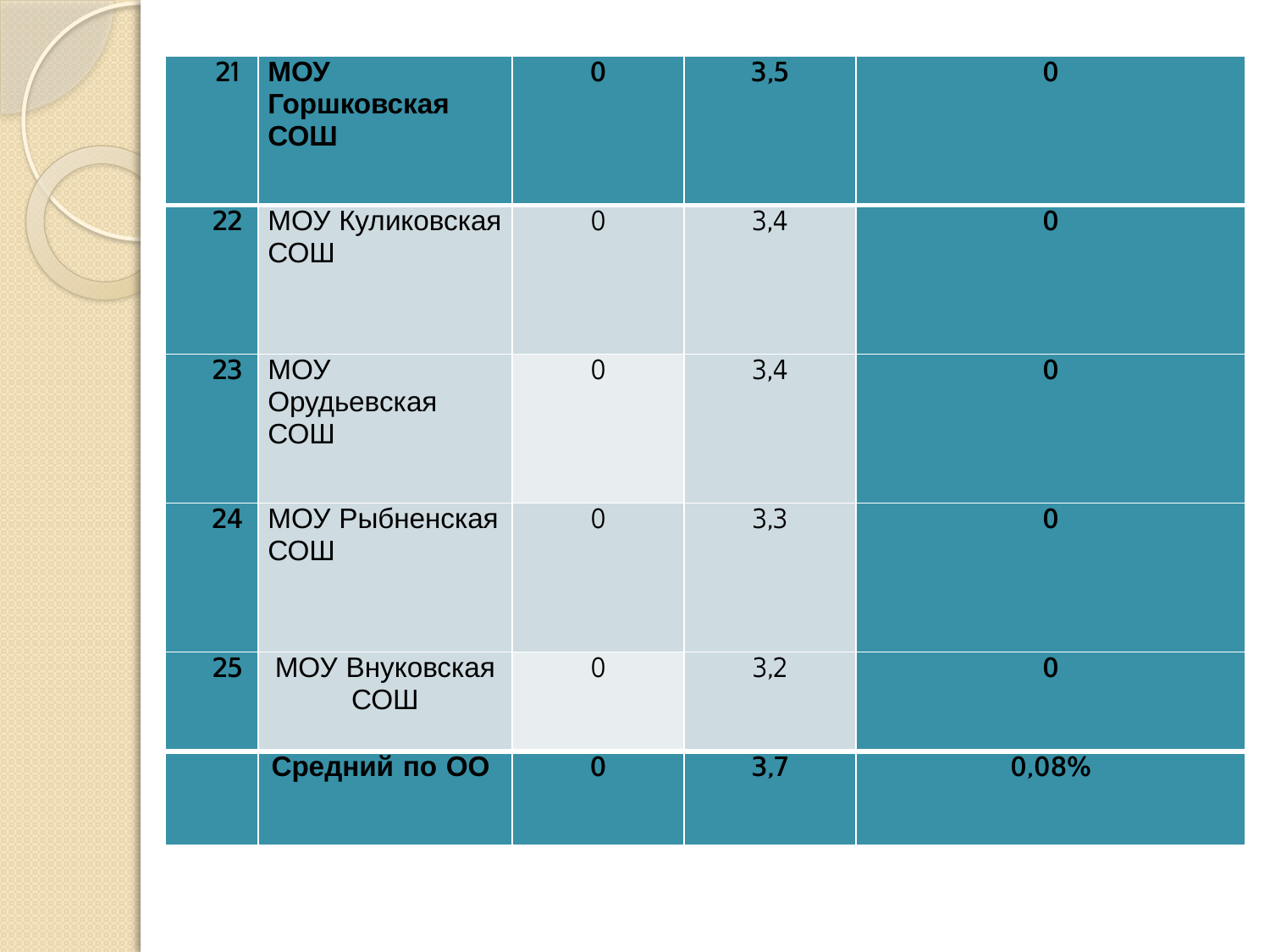

#
| 21 | МОУ Горшковская СОШ | 0 | 3,5 | 0 |
| --- | --- | --- | --- | --- |
| 22 | МОУ Куликовская СОШ | 0 | 3,4 | 0 |
| 23 | МОУ Орудьевская СОШ | 0 | 3,4 | 0 |
| 24 | МОУ Рыбненская СОШ | 0 | 3,3 | 0 |
| 25 | МОУ Внуковская СОШ | 0 | 3,2 | 0 |
|  | Средний по ОО | 0 | 3,7 | 0,08% |